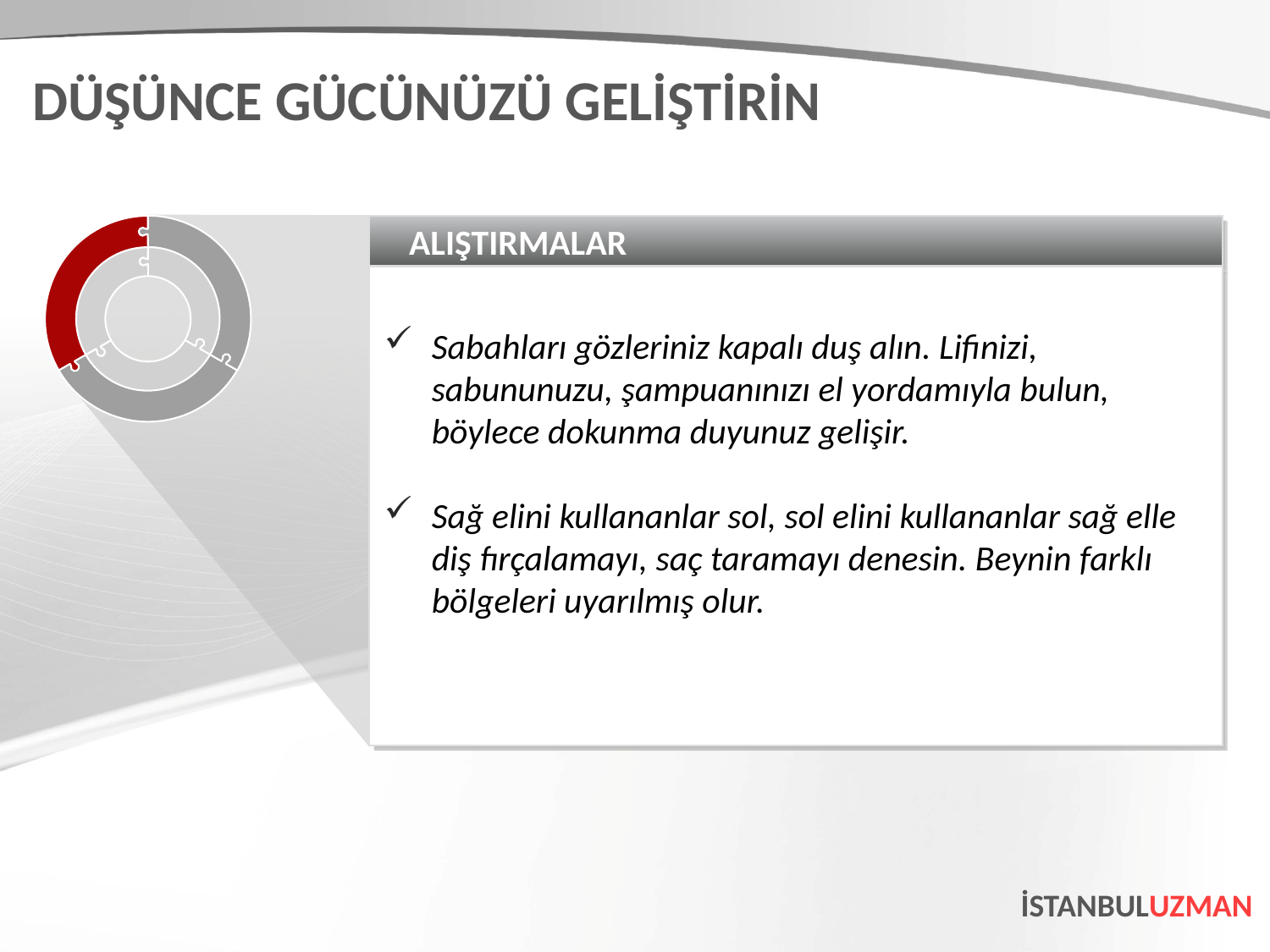

DÜŞÜNCE GÜCÜNÜZÜ GELİŞTİRİN

ALIŞTIRMALAR

Sabahları gözleriniz kapalı duş alın. Lifinizi, sabununuzu, şampuanınızı el yordamıyla bulun, böylece dokunma duyunuz gelişir.

Sağ elini kullananlar sol, sol elini kullananlar sağ elle diş fırçalamayı, saç taramayı denesin. Beynin farklı bölgeleri uyarılmış olur.

İSTANBULUZMAN